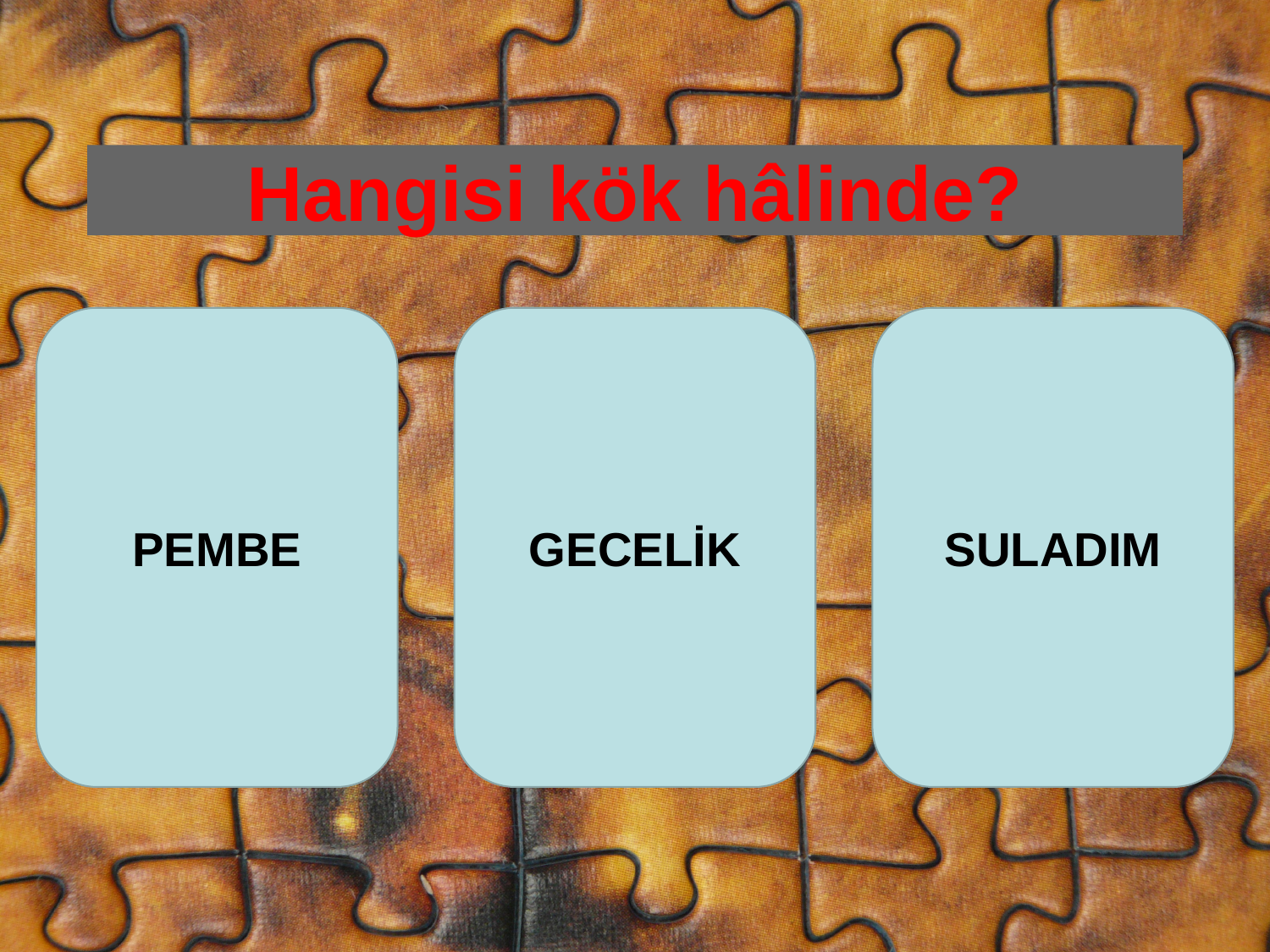

# Hangisi kök hâlinde?
PEMBE
GECELİK
SULADIM